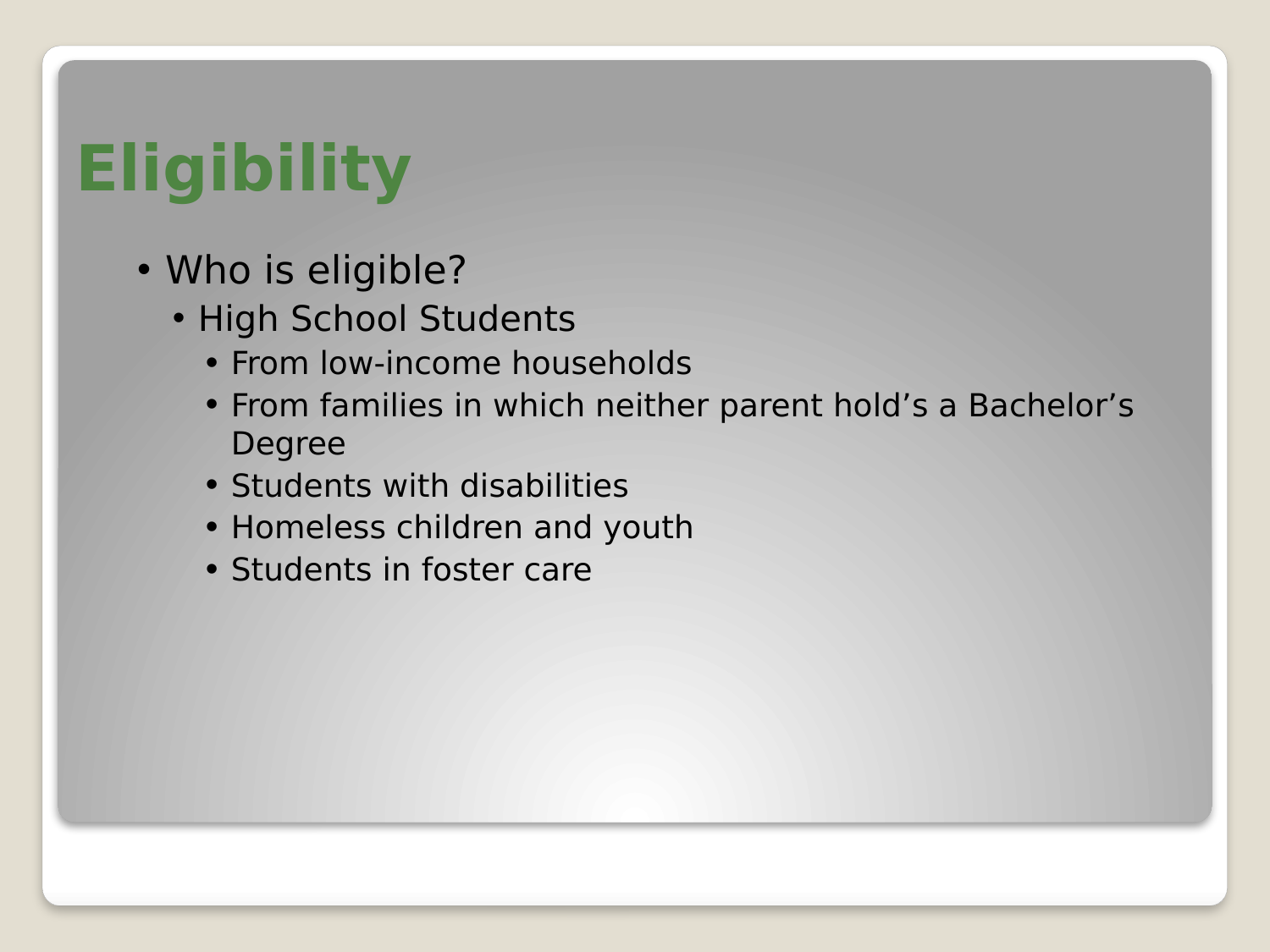

Eligibility
Who is eligible?
High School Students
From low-income households
From families in which neither parent hold’s a Bachelor’s Degree
Students with disabilities
Homeless children and youth
Students in foster care